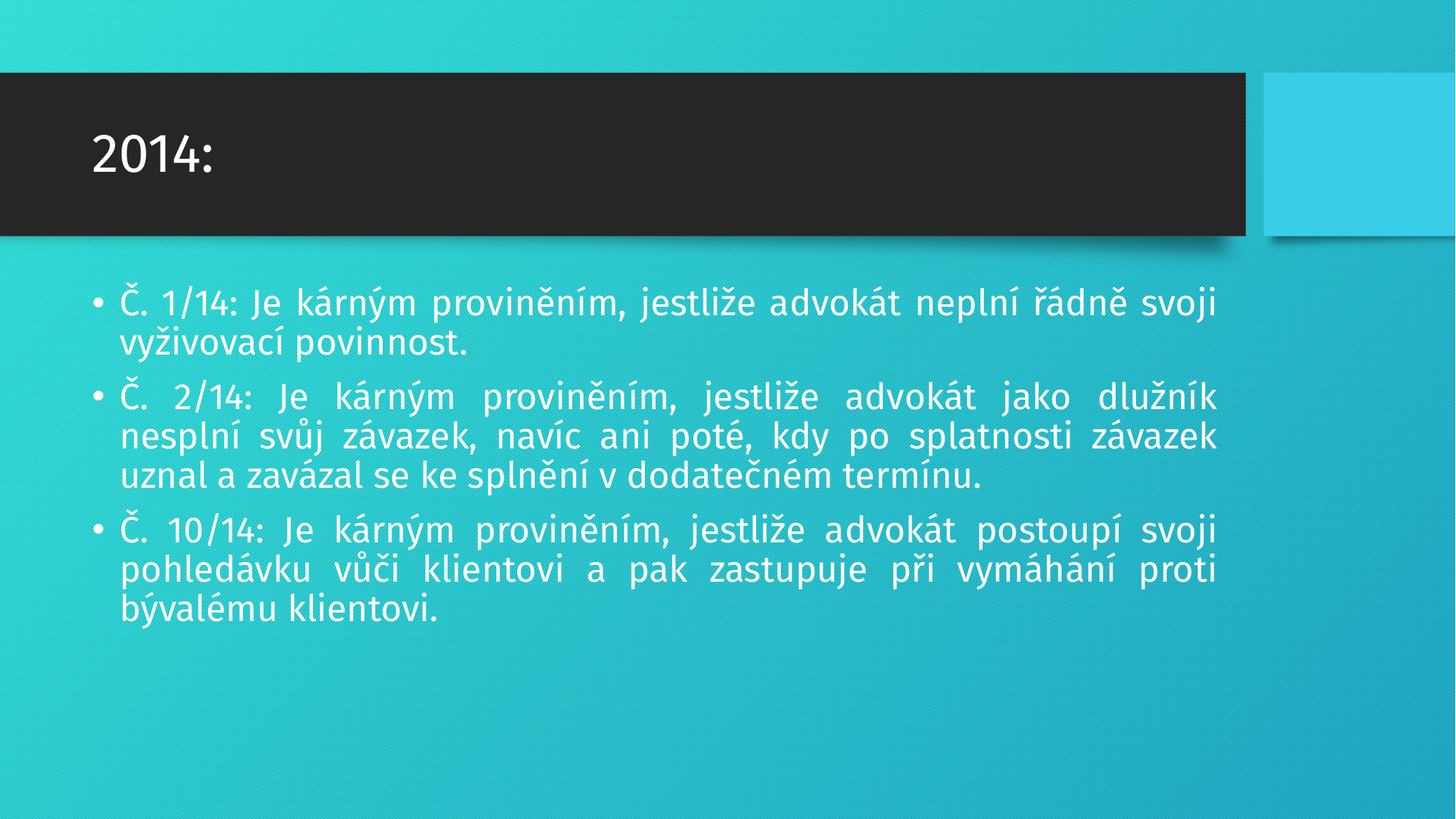

# 2014:
Č. 1/14: Je kárným proviněním, jestliže advokát neplní řádně svoji vyživovací povinnost.
Č. 2/14: Je kárným proviněním, jestliže advokát jako dlužník nesplní svůj závazek, navíc ani poté, kdy po splatnosti závazek uznal a zavázal se ke splnění v dodatečném termínu.
Č. 10/14: Je kárným proviněním, jestliže advokát postoupí svoji pohledávku vůči klientovi a pak zastupuje při vymáhání proti bývalému klientovi.